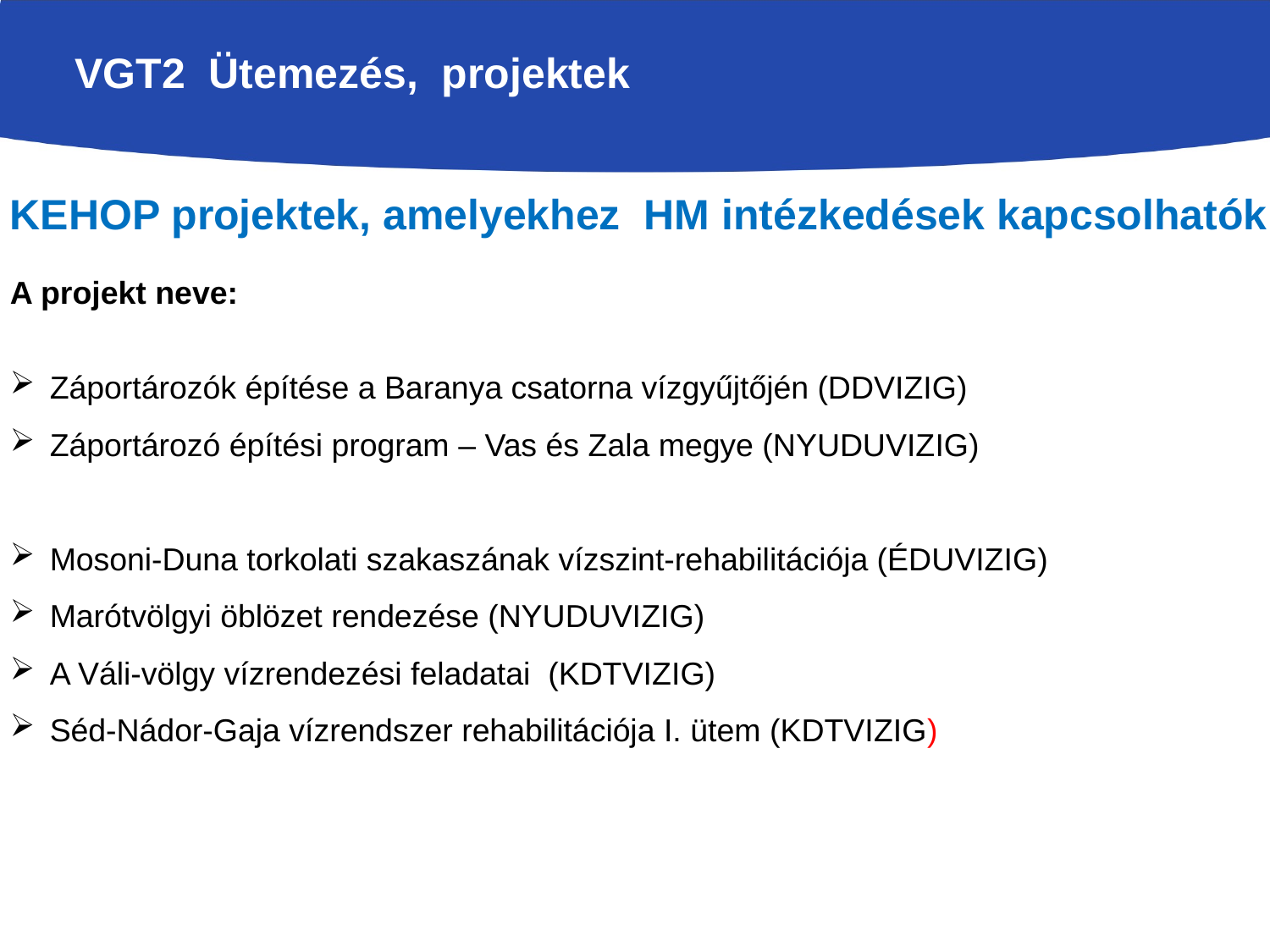

# VGT2  Ütemezés,  projektek
KEHOP projektek, amelyekhez  HM intézkedések kapcsolhatók
A projekt neve:

Záportározók építése a Baranya csatorna vízgyűjtőjén (DDVIZIG)
Záportározó építési program – Vas és Zala megye (NYUDUVIZIG)

Mosoni-Duna torkolati szakaszának vízszint-rehabilitációja (ÉDUVIZIG)
Marótvölgyi öblözet rendezése (NYUDUVIZIG)
A Váli-völgy vízrendezési feladatai  (KDTVIZIG)
Séd-Nádor-Gaja vízrendszer rehabilitációja I. ütem (KDTVIZIG)